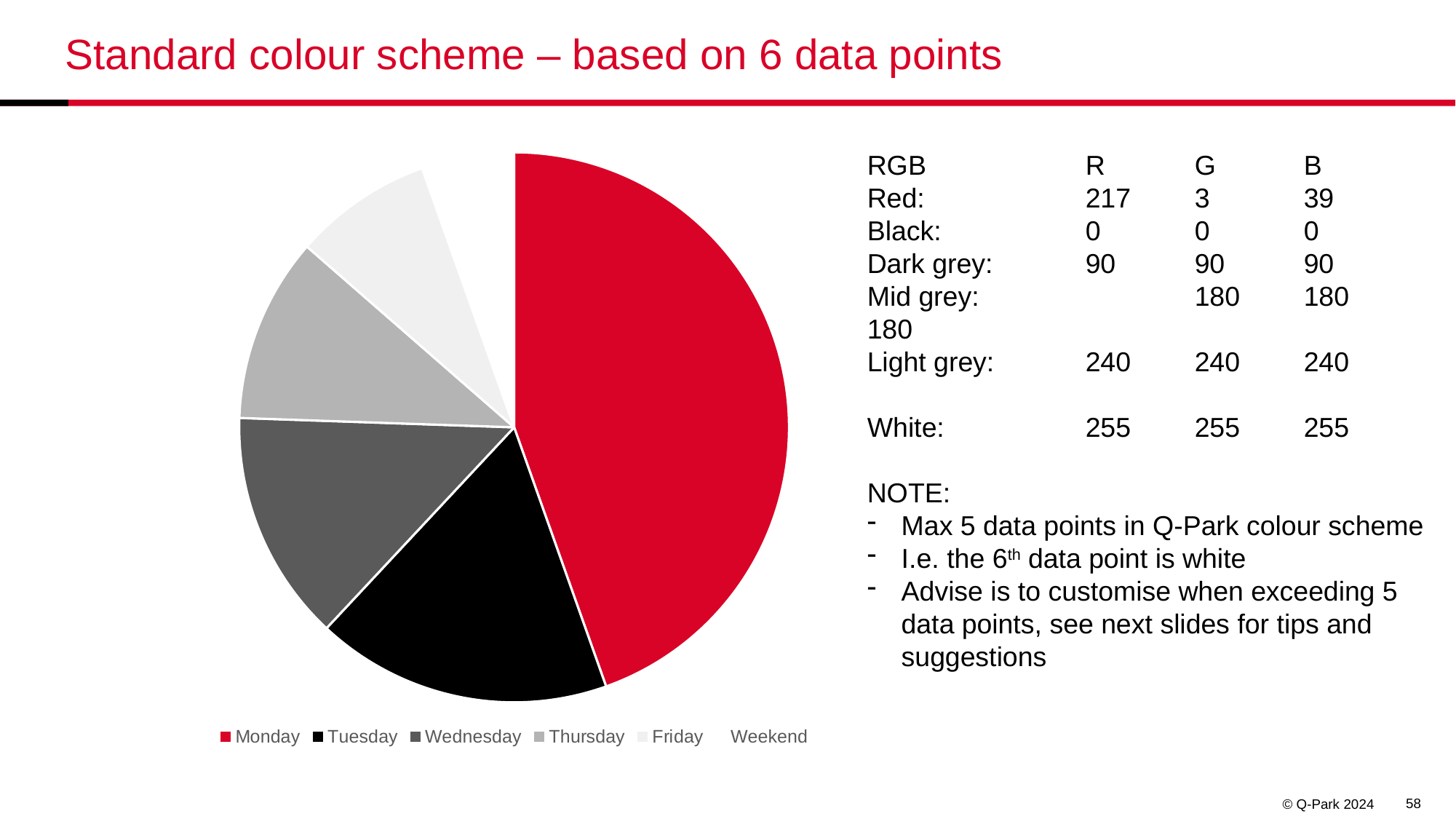

# Standard colour scheme – based on 6 data points

### Chart

| Category | Sales |
|---|---|
| Monday | 8.2 |
| Tuesday | 3.2 |
| Wednesday | 2.5 |
| Thursday | 2.0 |
| Friday | 1.5 |
| Weekend | 1.0 |
RGB		R	G	B
Red: 		217 	3 	39
Black: 		0 	0 	0
Dark grey:	90	90	90
Mid grey:		180	180	180
Light grey:	240	240	240

White:		255	255	255

NOTE:
Max 5 data points in Q-Park colour scheme
I.e. the 6th data point is white
Advise is to customise when exceeding 5 data points, see next slides for tips and suggestions
58
© Q-Park 2024